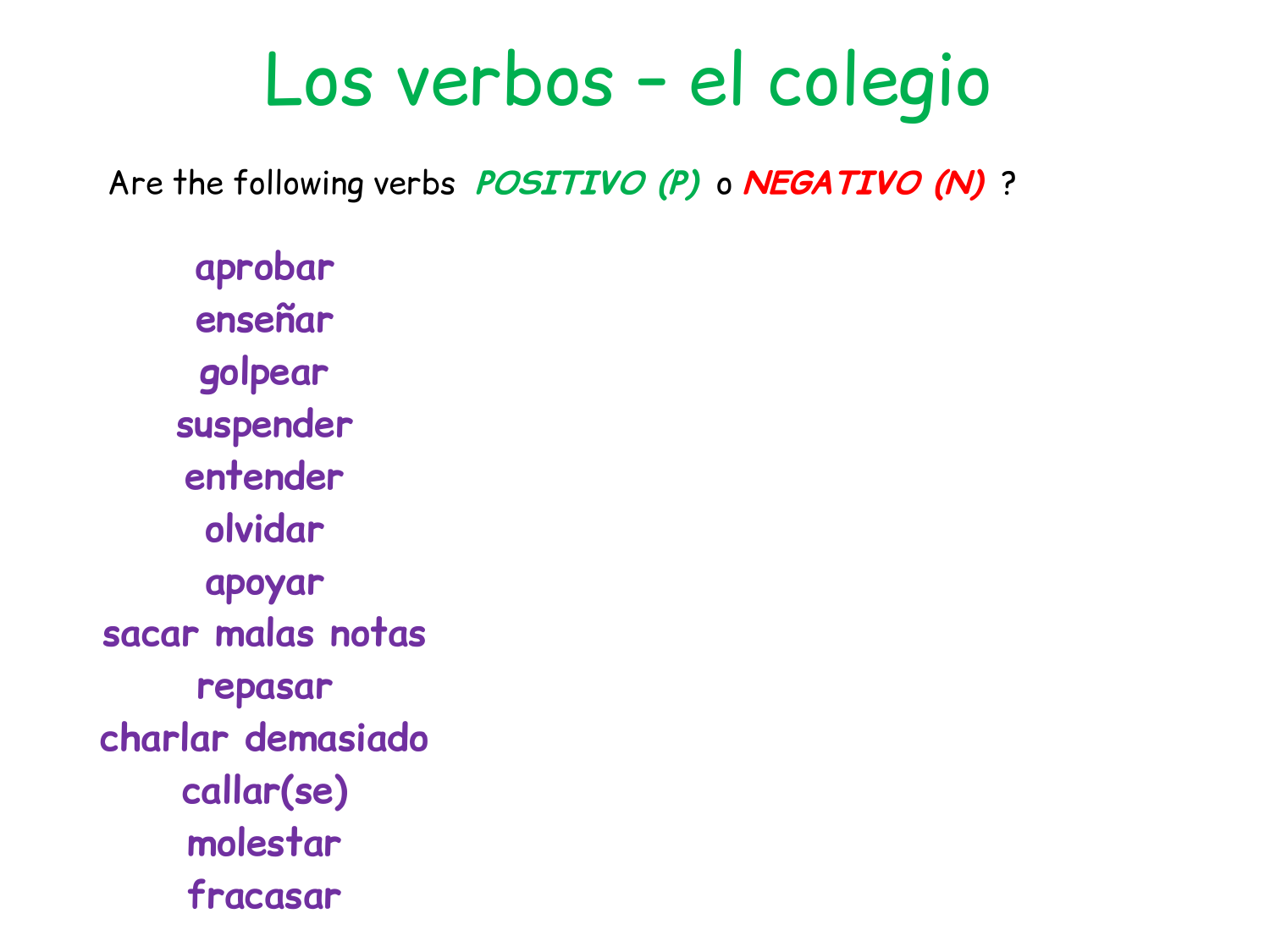

# Los verbos – el colegio
Are the following verbs  POSITIVO (P)  o NEGATIVO (N)  ?
aprobar
enseñar
golpear
suspender
entender
olvidar
apoyar
sacar malas notas
repasar
charlar demasiado
callar(se)
molestar
fracasar